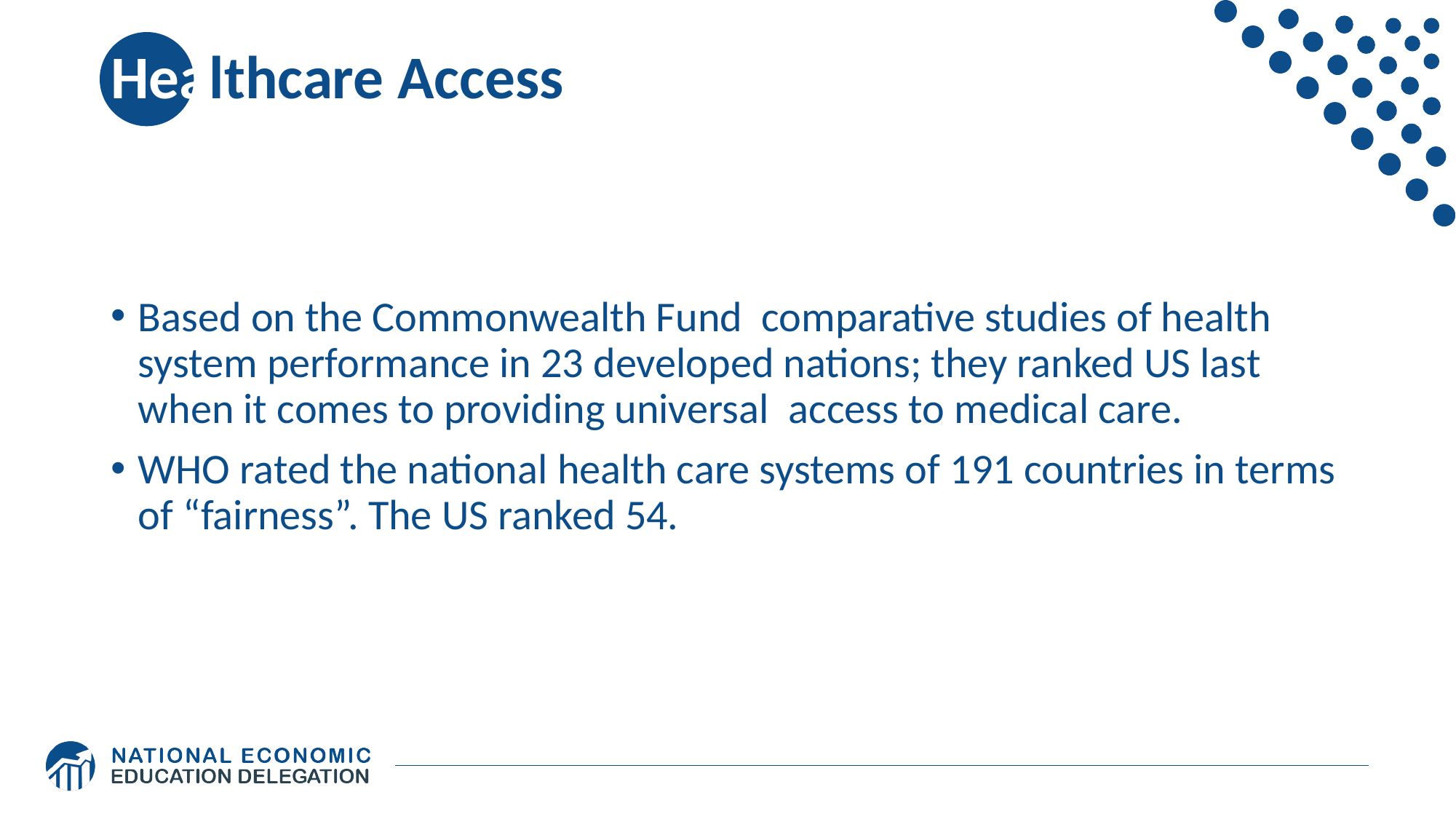

# Healthcare Access
Based on the Commonwealth Fund  comparative studies of health system performance in 23 developed nations; they ranked US last when it comes to providing universal  access to medical care.
WHO rated the national health care systems of 191 countries in terms of “fairness”. The US ranked 54.